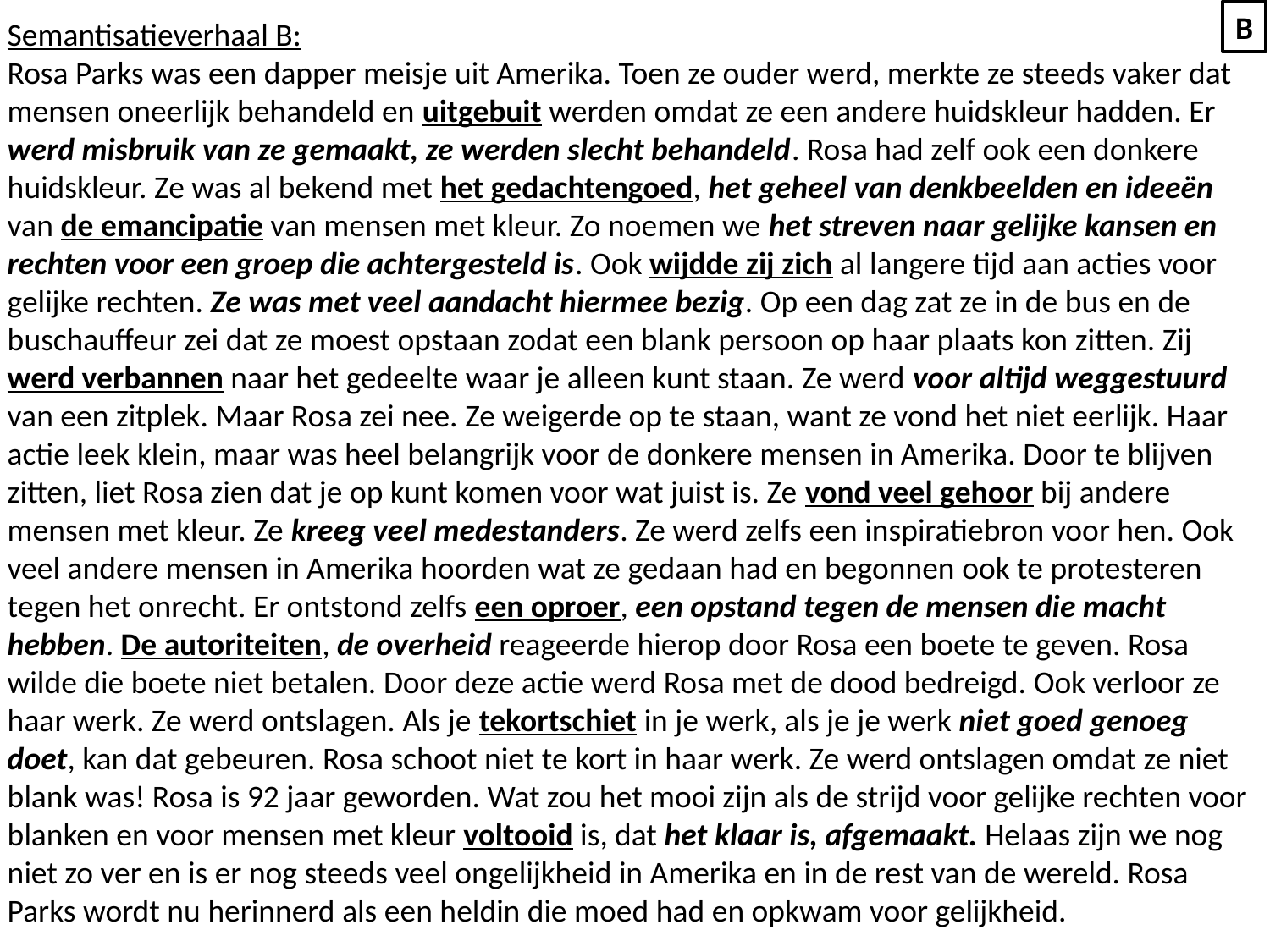

B
Semantisatieverhaal B:
Rosa Parks was een dapper meisje uit Amerika. Toen ze ouder werd, merkte ze steeds vaker dat mensen oneerlijk behandeld en uitgebuit werden omdat ze een andere huidskleur hadden. Er werd misbruik van ze gemaakt, ze werden slecht behandeld. Rosa had zelf ook een donkere huidskleur. Ze was al bekend met het gedachtengoed, het geheel van denkbeelden en ideeën van de emancipatie van mensen met kleur. Zo noemen we het streven naar gelijke kansen en rechten voor een groep die achtergesteld is. Ook wijdde zij zich al langere tijd aan acties voor gelijke rechten. Ze was met veel aandacht hiermee bezig. Op een dag zat ze in de bus en de buschauffeur zei dat ze moest opstaan zodat een blank persoon op haar plaats kon zitten. Zij werd verbannen naar het gedeelte waar je alleen kunt staan. Ze werd voor altijd weggestuurd van een zitplek. Maar Rosa zei nee. Ze weigerde op te staan, want ze vond het niet eerlijk. Haar actie leek klein, maar was heel belangrijk voor de donkere mensen in Amerika. Door te blijven zitten, liet Rosa zien dat je op kunt komen voor wat juist is. Ze vond veel gehoor bij andere mensen met kleur. Ze kreeg veel medestanders. Ze werd zelfs een inspiratiebron voor hen. Ook veel andere mensen in Amerika hoorden wat ze gedaan had en begonnen ook te protesteren tegen het onrecht. Er ontstond zelfs een oproer, een opstand tegen de mensen die macht hebben. De autoriteiten, de overheid reageerde hierop door Rosa een boete te geven. Rosa wilde die boete niet betalen. Door deze actie werd Rosa met de dood bedreigd. Ook verloor ze haar werk. Ze werd ontslagen. Als je tekortschiet in je werk, als je je werk niet goed genoeg doet, kan dat gebeuren. Rosa schoot niet te kort in haar werk. Ze werd ontslagen omdat ze niet blank was! Rosa is 92 jaar geworden. Wat zou het mooi zijn als de strijd voor gelijke rechten voor blanken en voor mensen met kleur voltooid is, dat het klaar is, afgemaakt. Helaas zijn we nog niet zo ver en is er nog steeds veel ongelijkheid in Amerika en in de rest van de wereld. Rosa Parks wordt nu herinnerd als een heldin die moed had en opkwam voor gelijkheid.